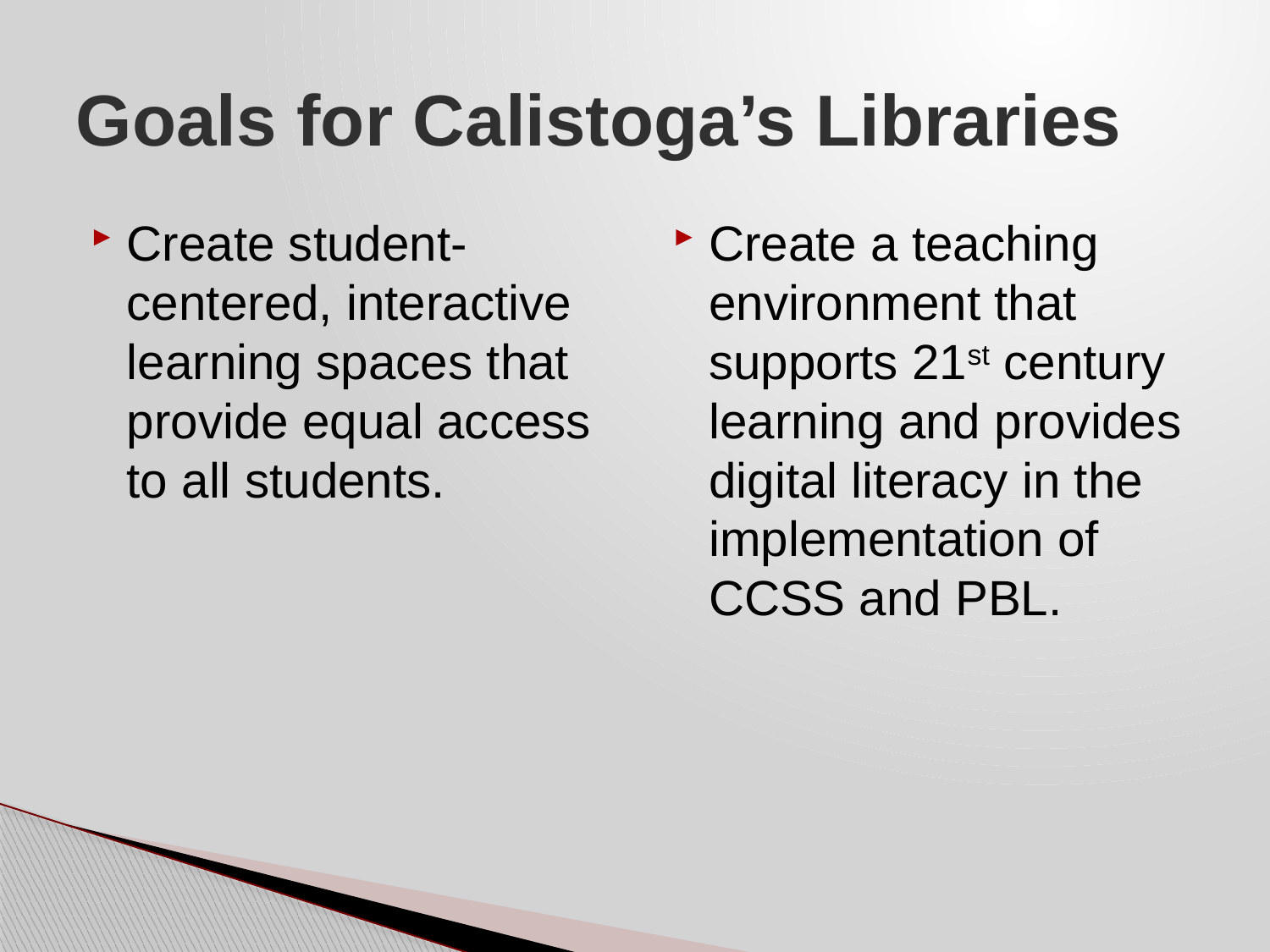

# Goals for Calistoga’s Libraries
Create student-centered, interactive learning spaces that provide equal access to all students.
Create a teaching environment that supports 21st century learning and provides digital literacy in the implementation of CCSS and PBL.